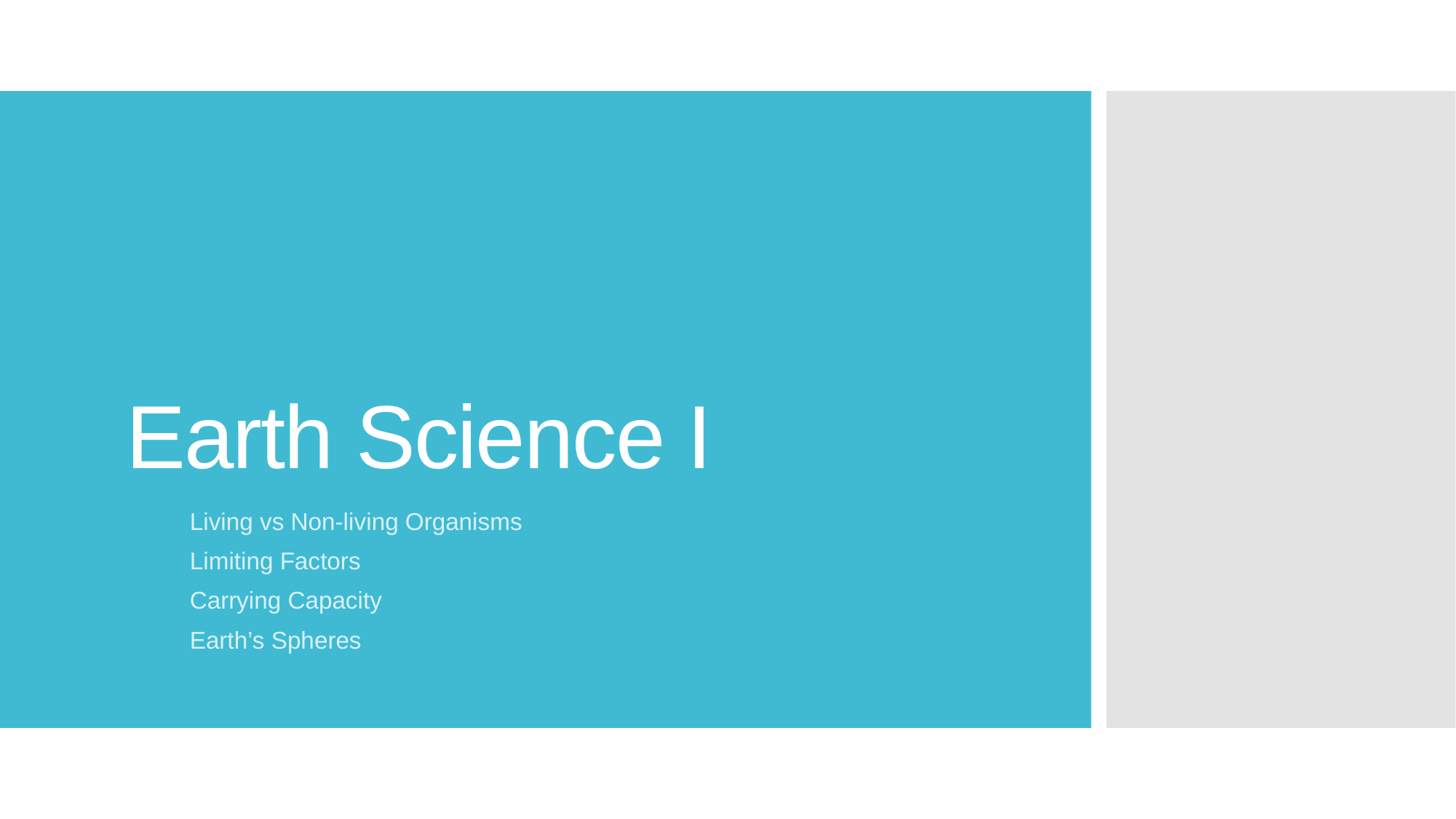

# Earth Science I
Living vs Non-living Organisms
Limiting Factors
Carrying Capacity
Earth’s Spheres